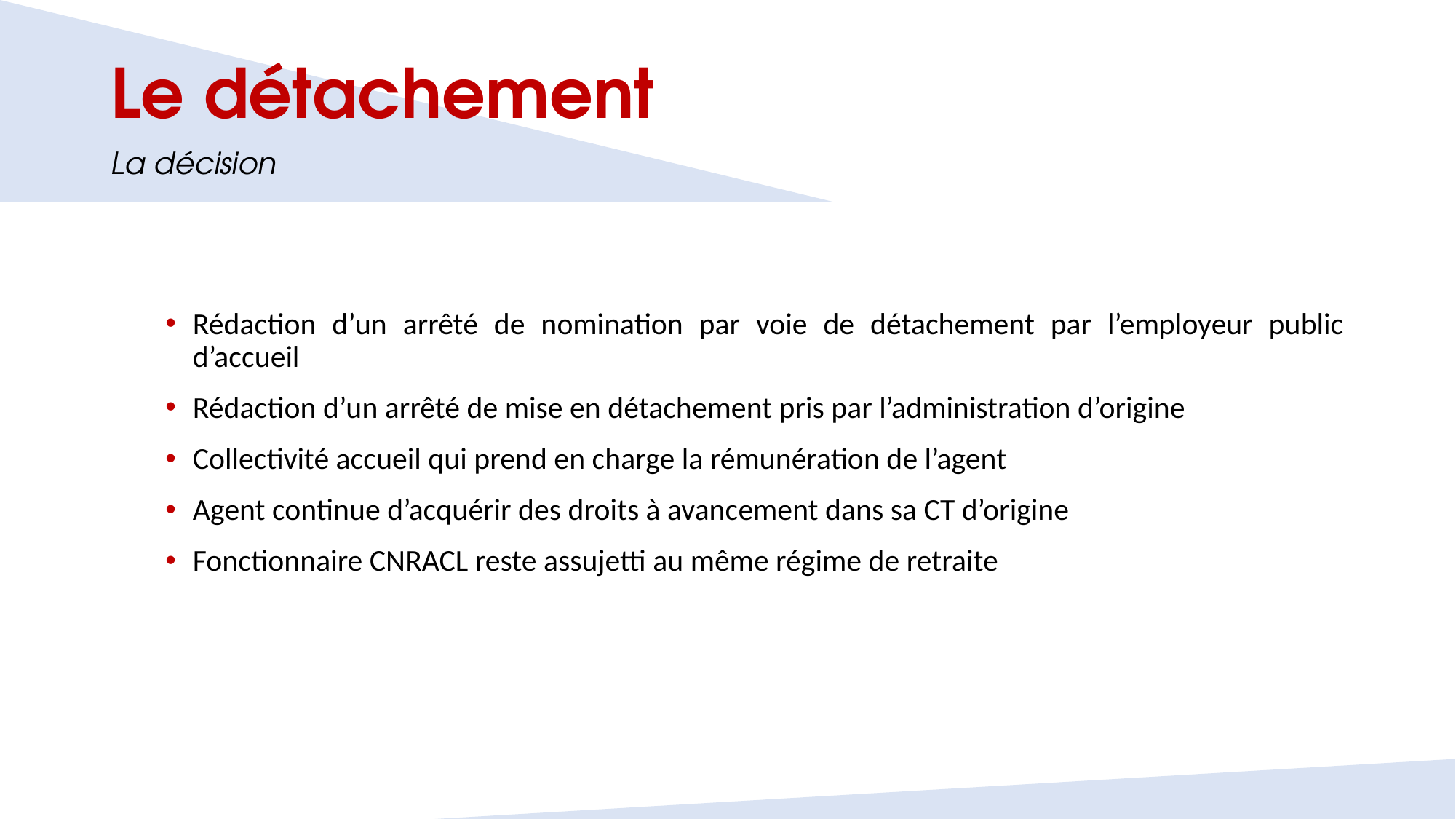

Le détachement
La décision

Rédaction d’un arrêté de nomination par voie de détachement par l’employeur public d’accueil
Rédaction d’un arrêté de mise en détachement pris par l’administration d’origine
Collectivité accueil qui prend en charge la rémunération de l’agent
Agent continue d’acquérir des droits à avancement dans sa CT d’origine
Fonctionnaire CNRACL reste assujetti au même régime de retraite

10